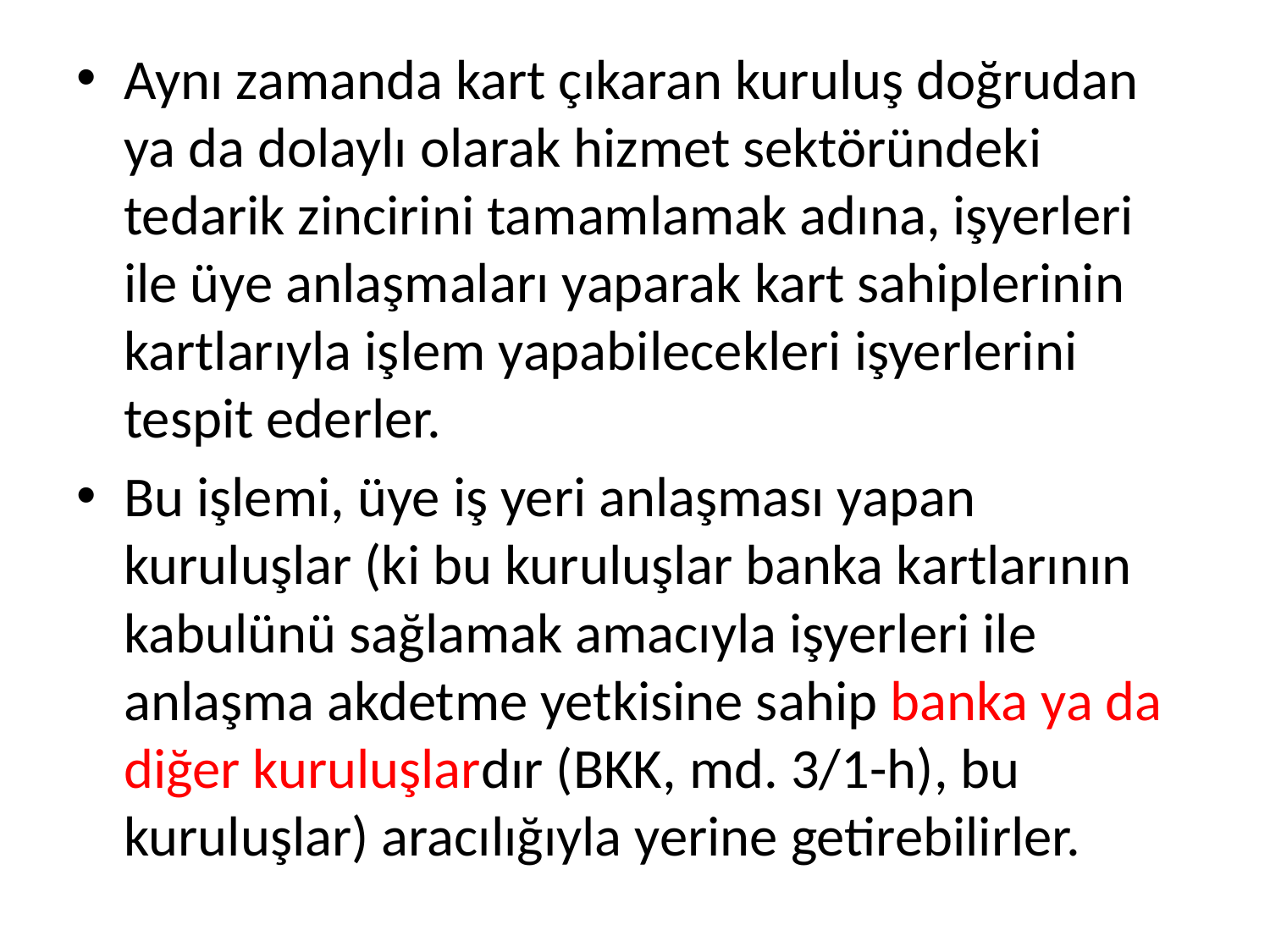

Aynı zamanda kart çıkaran kuruluş doğrudan ya da dolaylı olarak hizmet sektöründeki tedarik zincirini tamamlamak adına, işyerleri ile üye anlaşmaları yaparak kart sahiplerinin kartlarıyla işlem yapabilecekleri işyerlerini tespit ederler.
Bu işlemi, üye iş yeri anlaşması yapan kuruluşlar (ki bu kuruluşlar banka kartlarının kabulünü sağlamak amacıyla işyerleri ile anlaşma akdetme yetkisine sahip banka ya da diğer kuruluşlardır (BKK, md. 3/1-h), bu kuruluşlar) aracılığıyla yerine getirebilirler.